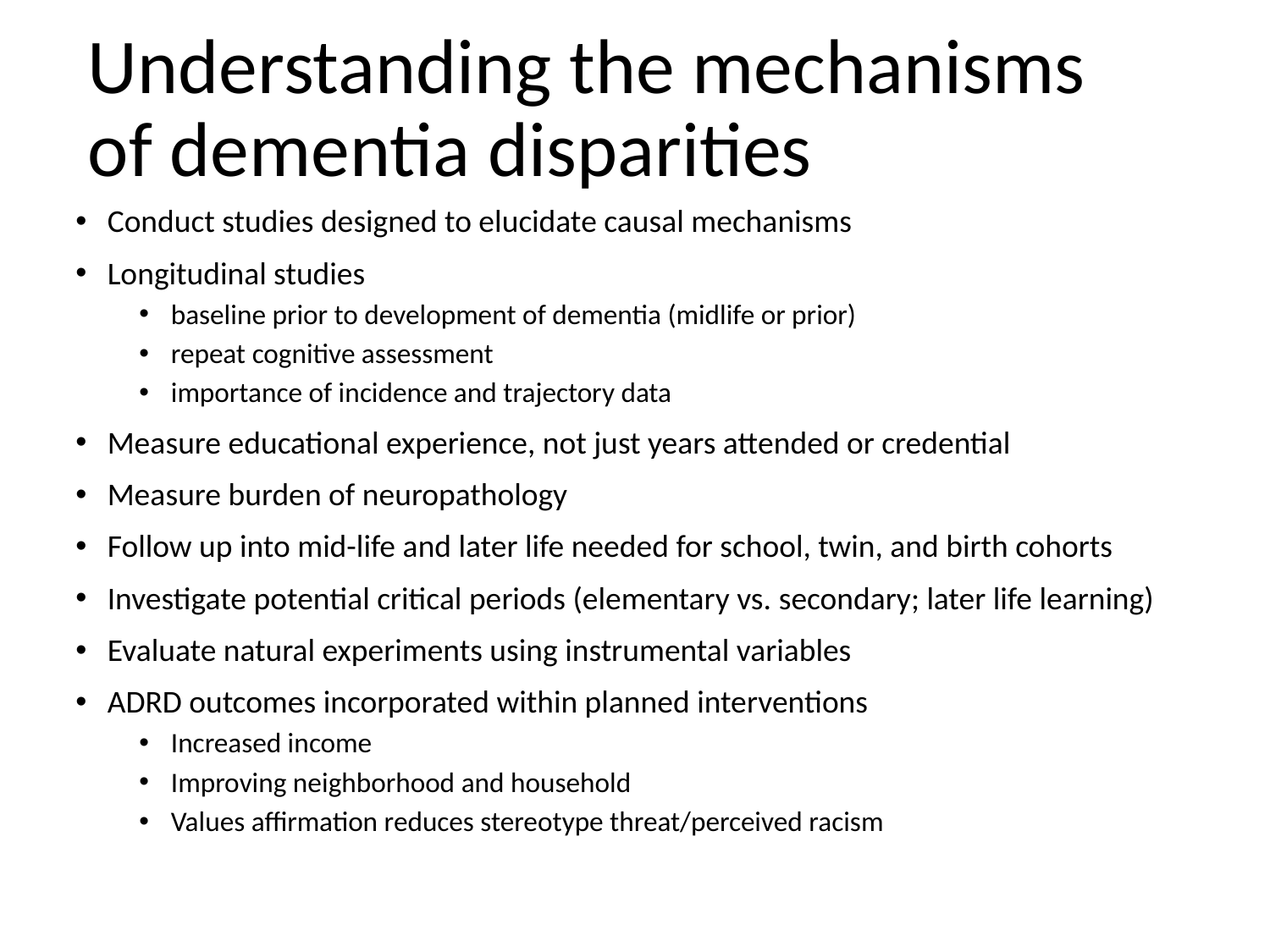

# Understanding the mechanisms of dementia disparities
Conduct studies designed to elucidate causal mechanisms
Longitudinal studies
baseline prior to development of dementia (midlife or prior)
repeat cognitive assessment
importance of incidence and trajectory data
Measure educational experience, not just years attended or credential
Measure burden of neuropathology
Follow up into mid-life and later life needed for school, twin, and birth cohorts
Investigate potential critical periods (elementary vs. secondary; later life learning)
Evaluate natural experiments using instrumental variables
ADRD outcomes incorporated within planned interventions
Increased income
Improving neighborhood and household
Values affirmation reduces stereotype threat/perceived racism